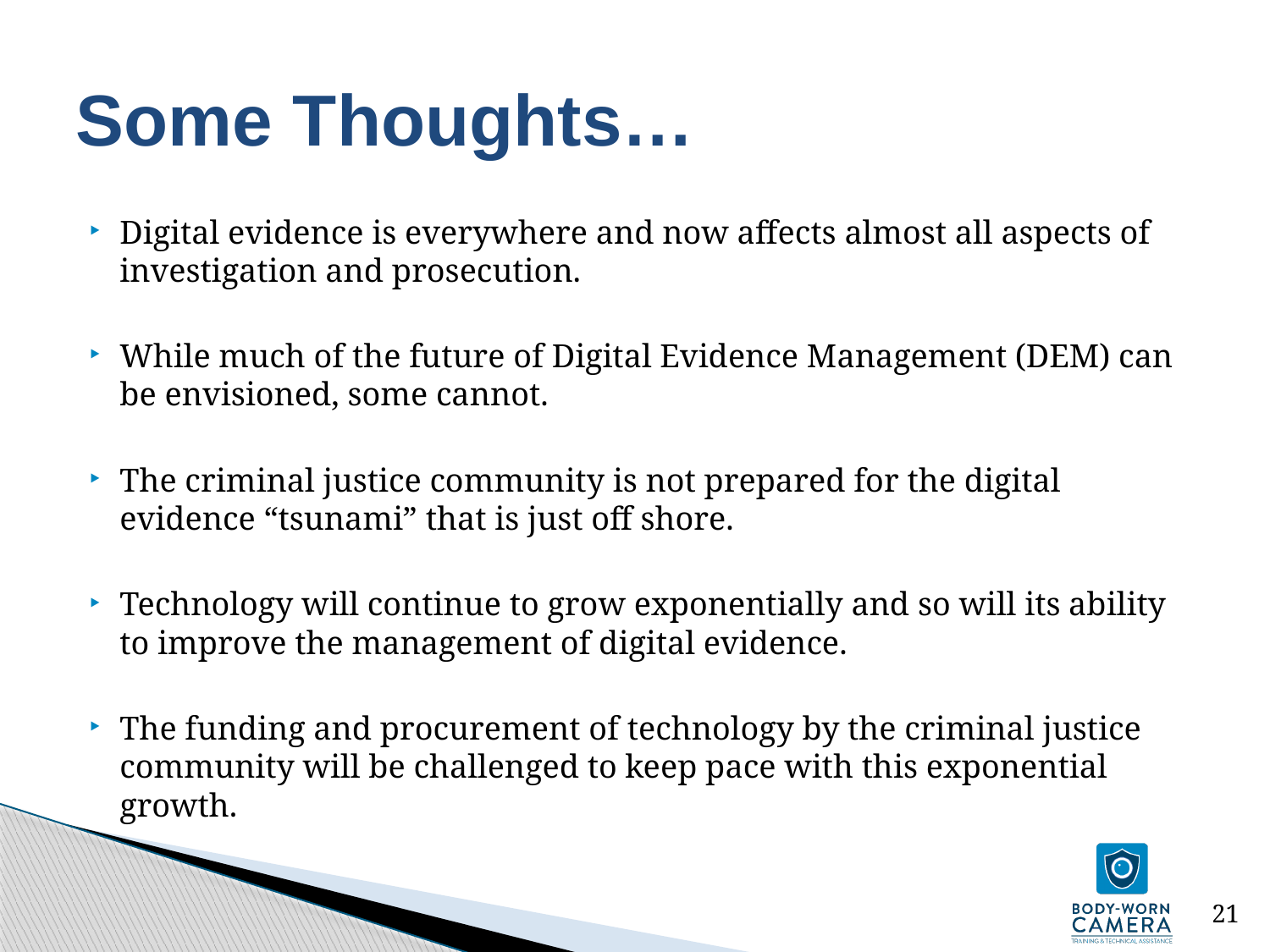

# Some Thoughts…
Digital evidence is everywhere and now affects almost all aspects of investigation and prosecution.

While much of the future of Digital Evidence Management (DEM) can be envisioned, some cannot.

The criminal justice community is not prepared for the digital evidence “tsunami” that is just off shore.

Technology will continue to grow exponentially and so will its ability to improve the management of digital evidence.

The funding and procurement of technology by the criminal justice community will be challenged to keep pace with this exponential growth.
21